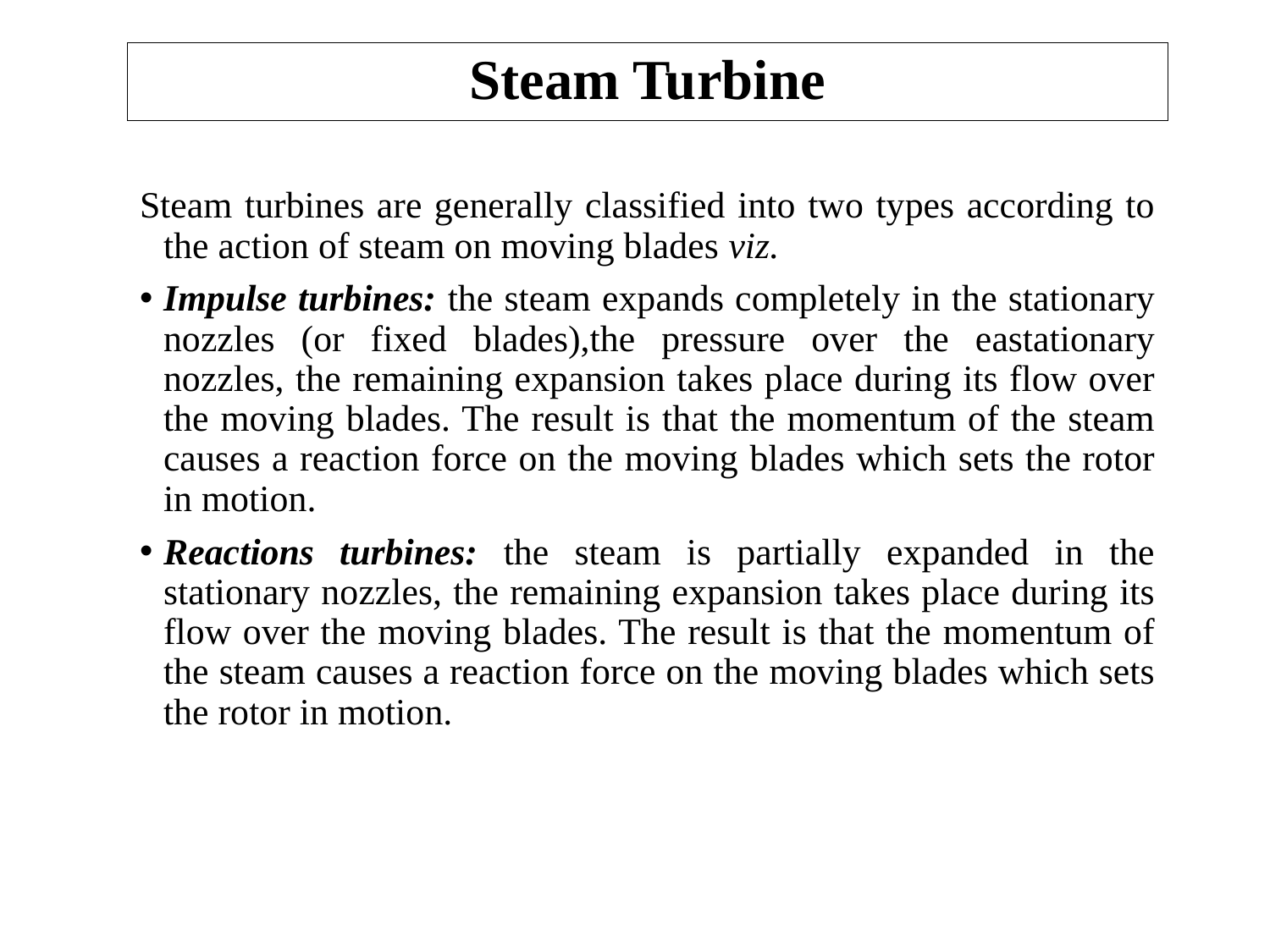

# Steam Turbine
Steam turbines are generally classified into two types according to the action of steam on moving blades viz.
Impulse turbines: the steam expands completely in the stationary nozzles (or fixed blades),the pressure over the eastationary nozzles, the remaining expansion takes place during its flow over the moving blades. The result is that the momentum of the steam causes a reaction force on the moving blades which sets the rotor in motion.
Reactions turbines: the steam is partially expanded in the stationary nozzles, the remaining expansion takes place during its flow over the moving blades. The result is that the momentum of the steam causes a reaction force on the moving blades which sets the rotor in motion.